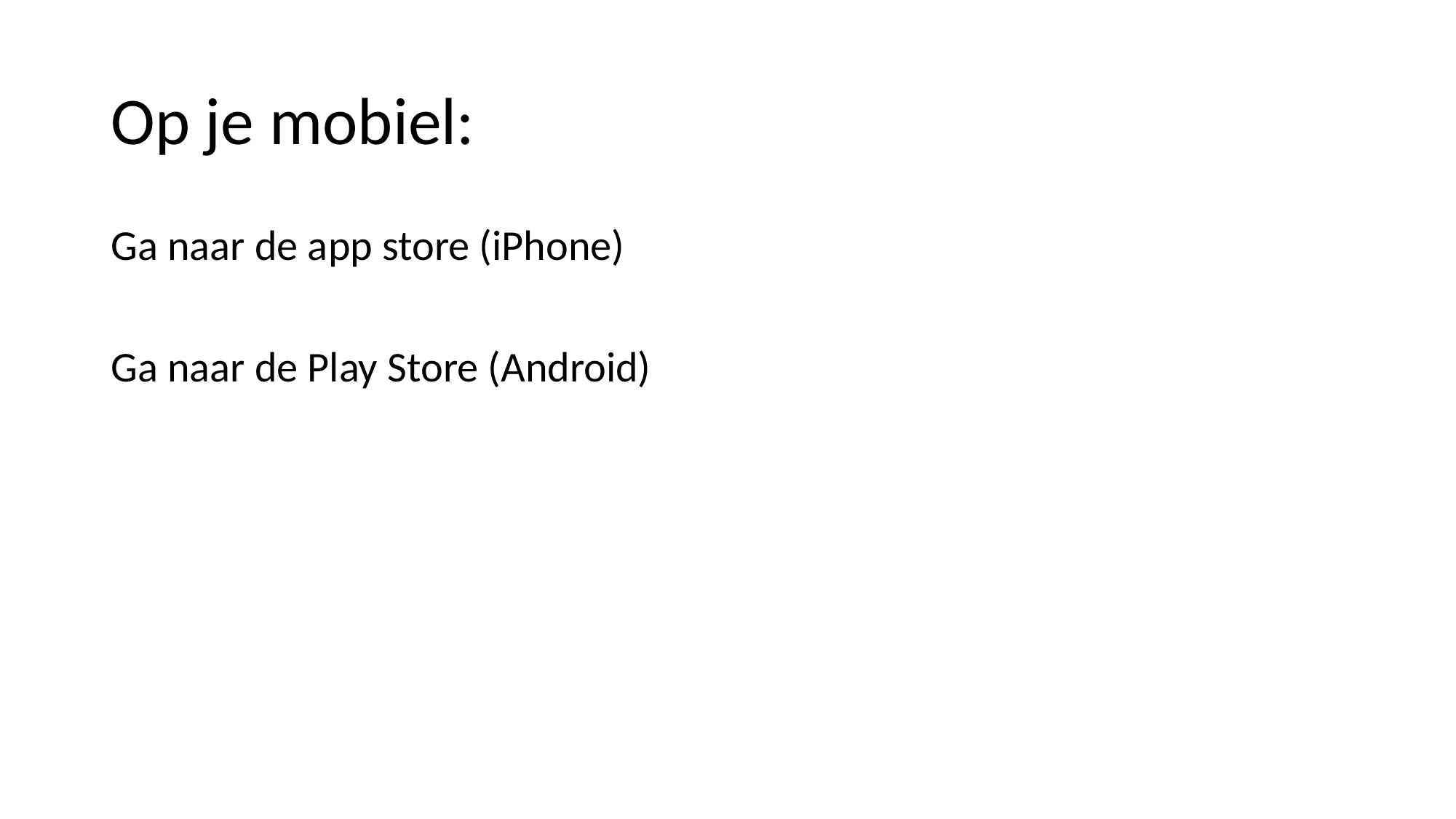

# Op je mobiel:
Ga naar de app store (iPhone)

Ga naar de Play Store (Android)